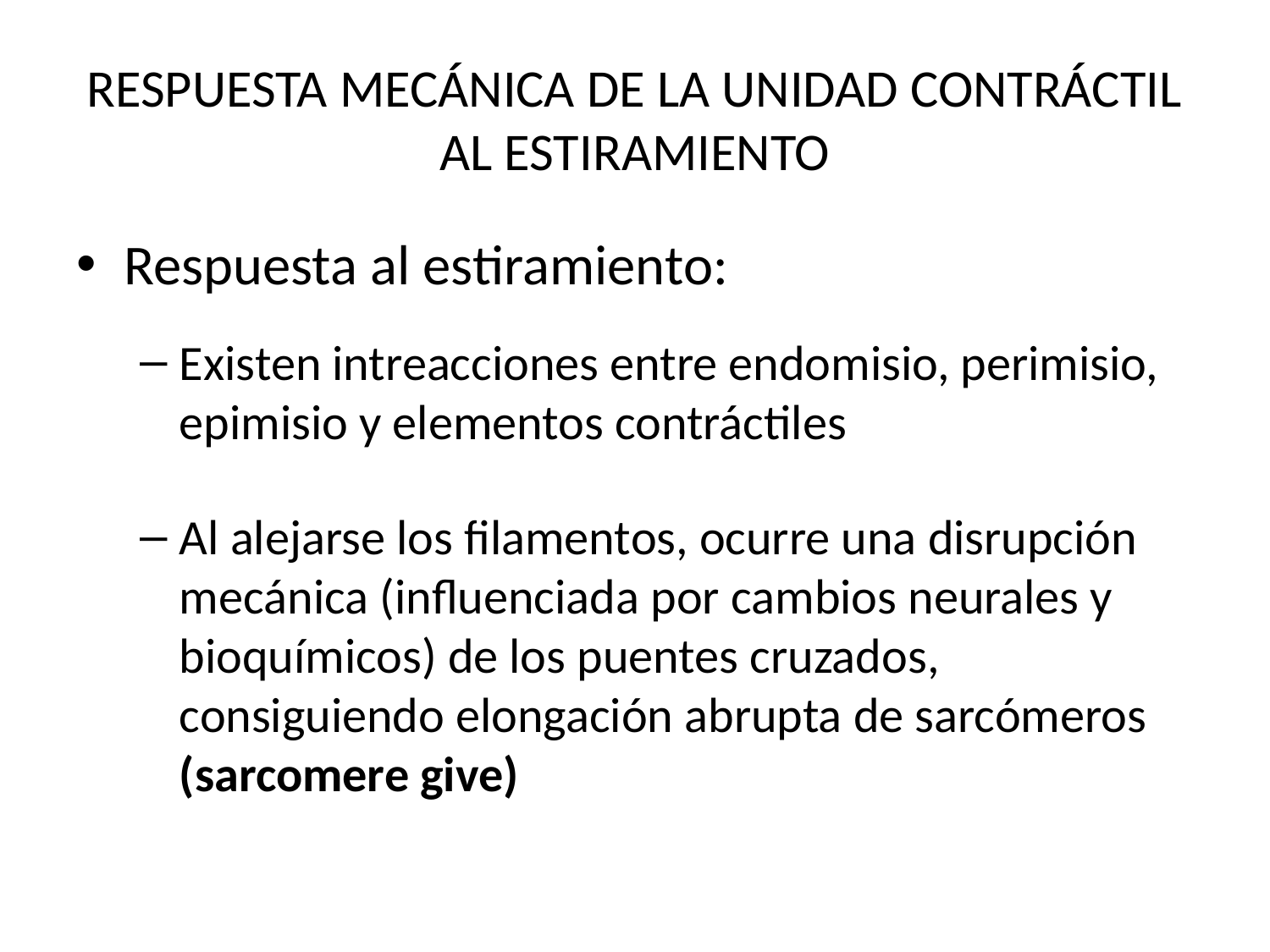

# RESPUESTA MECÁNICA DE LA UNIDAD CONTRÁCTIL AL ESTIRAMIENTO
Respuesta al estiramiento:

Existen intreacciones entre endomisio, perimisio, epimisio y elementos contráctiles

Al alejarse los filamentos, ocurre una disrupción mecánica (influenciada por cambios neurales y bioquímicos) de los puentes cruzados, consiguiendo elongación abrupta de sarcómeros (sarcomere give)